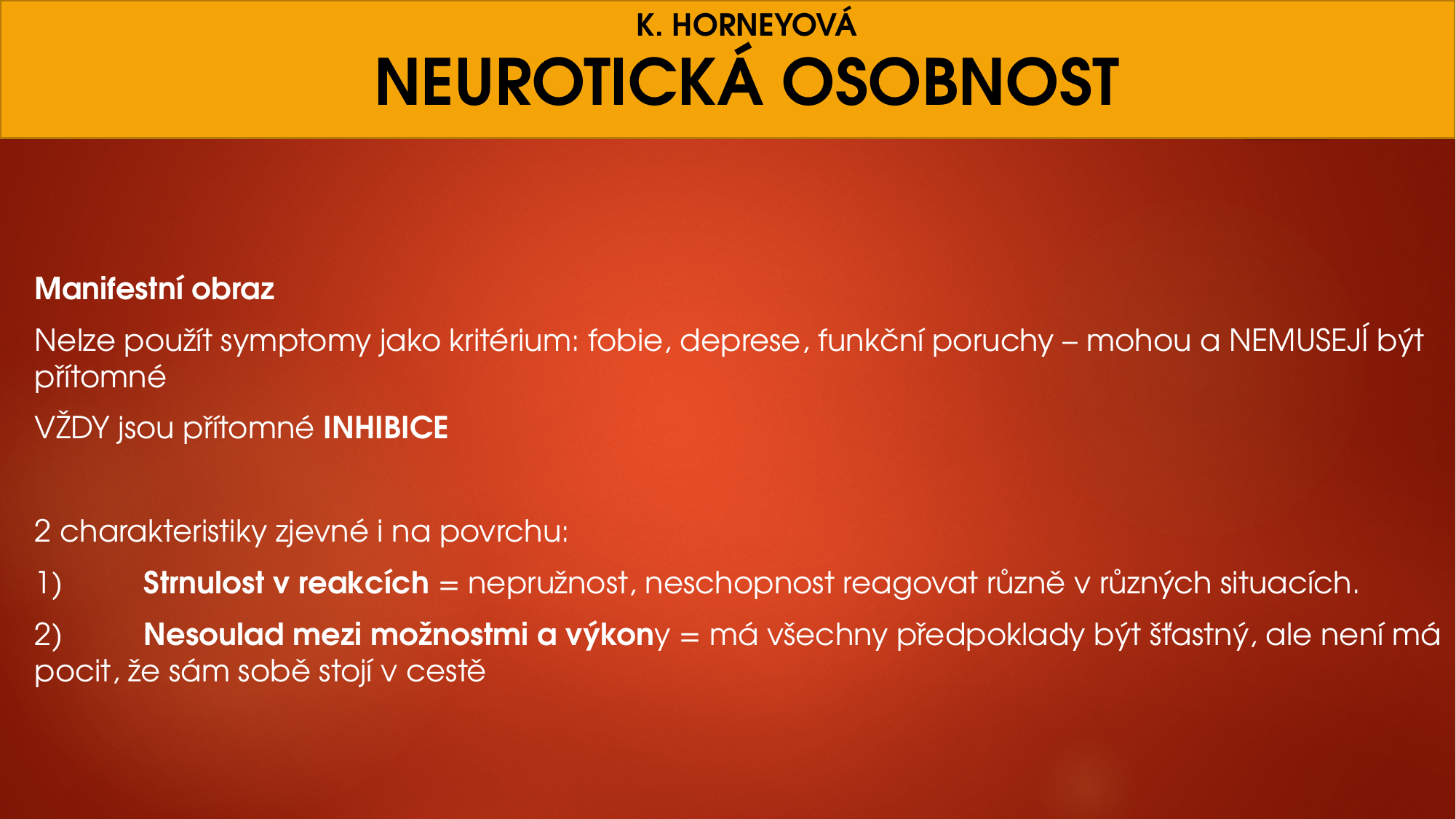

# K. HORNEYOVÁ NEUROTICKÁ OSOBNOST

Manifestní obraz
Nelze použít symptomy jako kritérium: fobie, deprese, funkční poruchy – mohou a NEMUSEJÍ být přítomné
VŽDY jsou přítomné INHIBICE

2 charakteristiky zjevné i na povrchu:
1)	Strnulost v reakcích = nepružnost, neschopnost reagovat různě v různých situacích.
2)	Nesoulad mezi možnostmi a výkony = má všechny předpoklady být šťastný, ale není má pocit, že sám sobě stojí v cestě